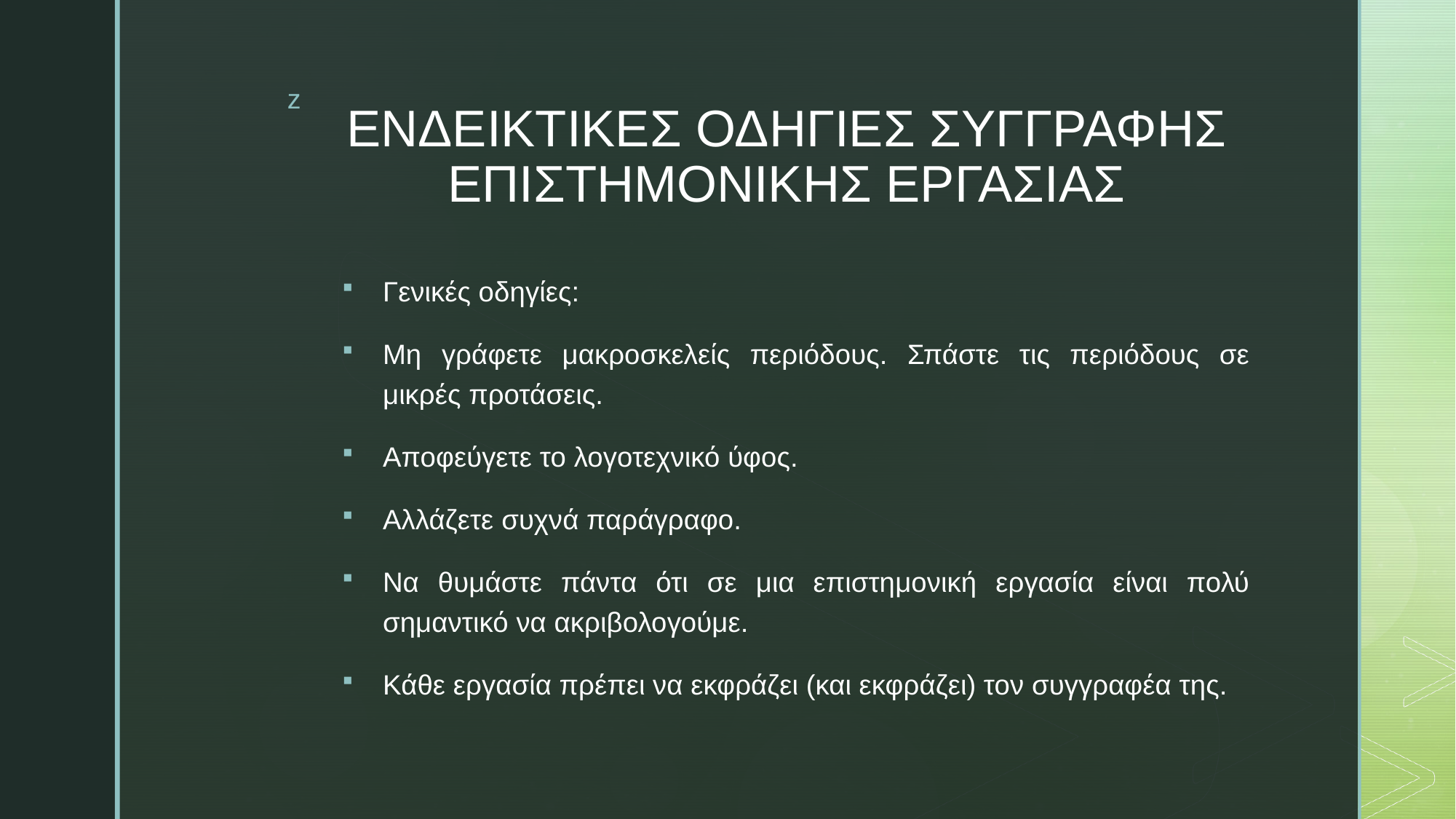

# ΕΝΔΕΙΚΤΙΚΕΣ ΟΔΗΓΙΕΣ ΣΥΓΓΡΑΦΗΣ ΕΠΙΣΤΗΜΟΝΙΚΗΣ ΕΡΓΑΣΙΑΣ
Γενικές οδηγίες:
Μη γράφετε μακροσκελείς περιόδους. Σπάστε τις περιόδους σε μικρές προτάσεις.
Αποφεύγετε το λογοτεχνικό ύφος.
Αλλάζετε συχνά παράγραφο.
Να θυμάστε πάντα ότι σε μια επιστημονική εργασία είναι πολύ σημαντικό να ακριβολογούμε.
Κάθε εργασία πρέπει να εκφράζει (και εκφράζει) τον συγγραφέα της.